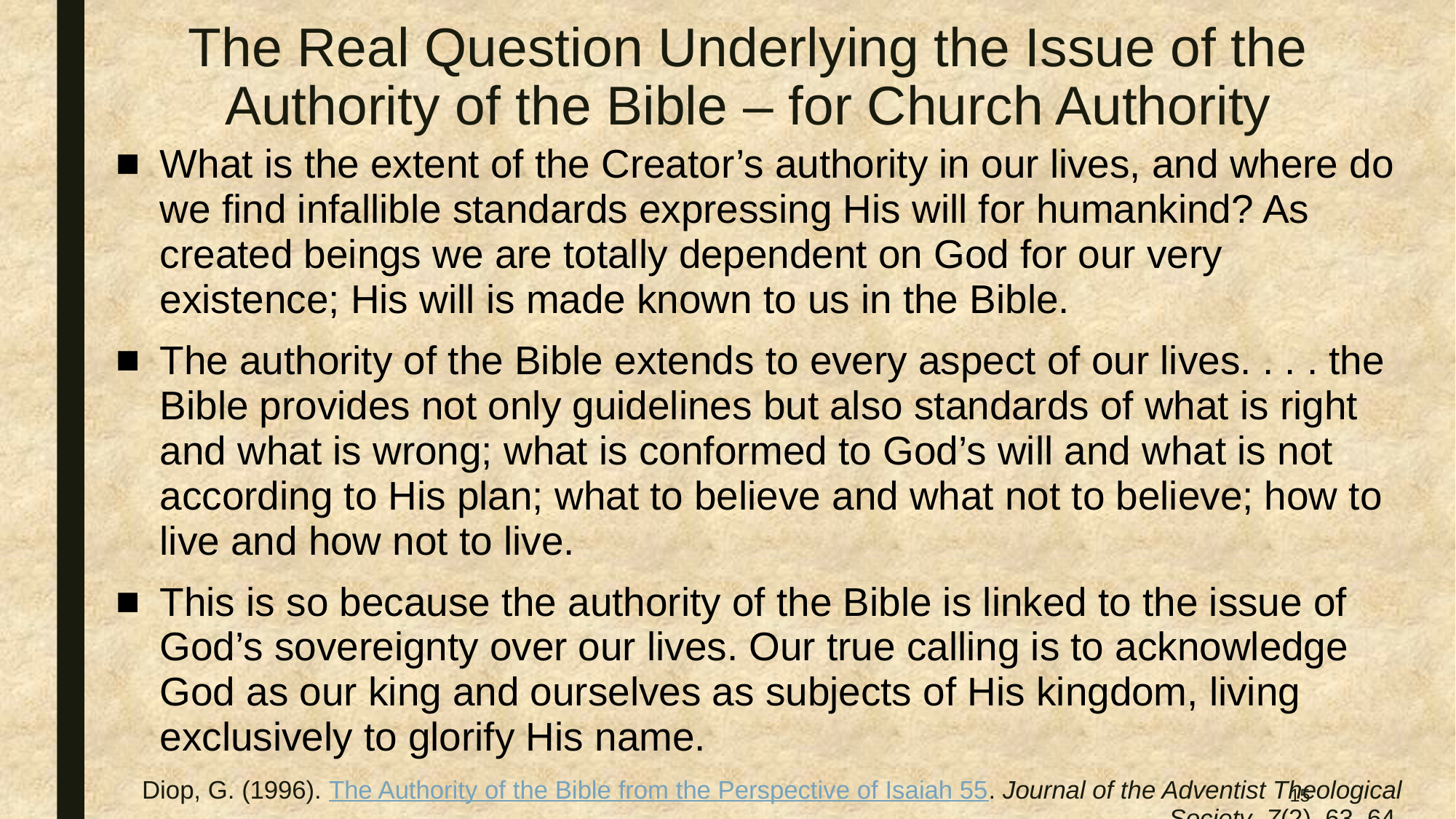

# The Real Question Underlying the Issue of the Authority of the Bible – for Church Authority
What is the extent of the Creator’s authority in our lives, and where do we find infallible standards expressing His will for humankind? As created beings we are totally dependent on God for our very existence; His will is made known to us in the Bible.
The authority of the Bible extends to every aspect of our lives. . . . the Bible provides not only guidelines but also standards of what is right and what is wrong; what is conformed to God’s will and what is not according to His plan; what to believe and what not to believe; how to live and how not to live.
This is so because the authority of the Bible is linked to the issue of God’s sovereignty over our lives. Our true calling is to acknowledge God as our king and ourselves as subjects of His kingdom, living exclusively to glorify His name.
Diop, G. (1996). The Authority of the Bible from the Perspective of Isaiah 55. Journal of the Adventist Theological Society, 7(2), 63–64.

15